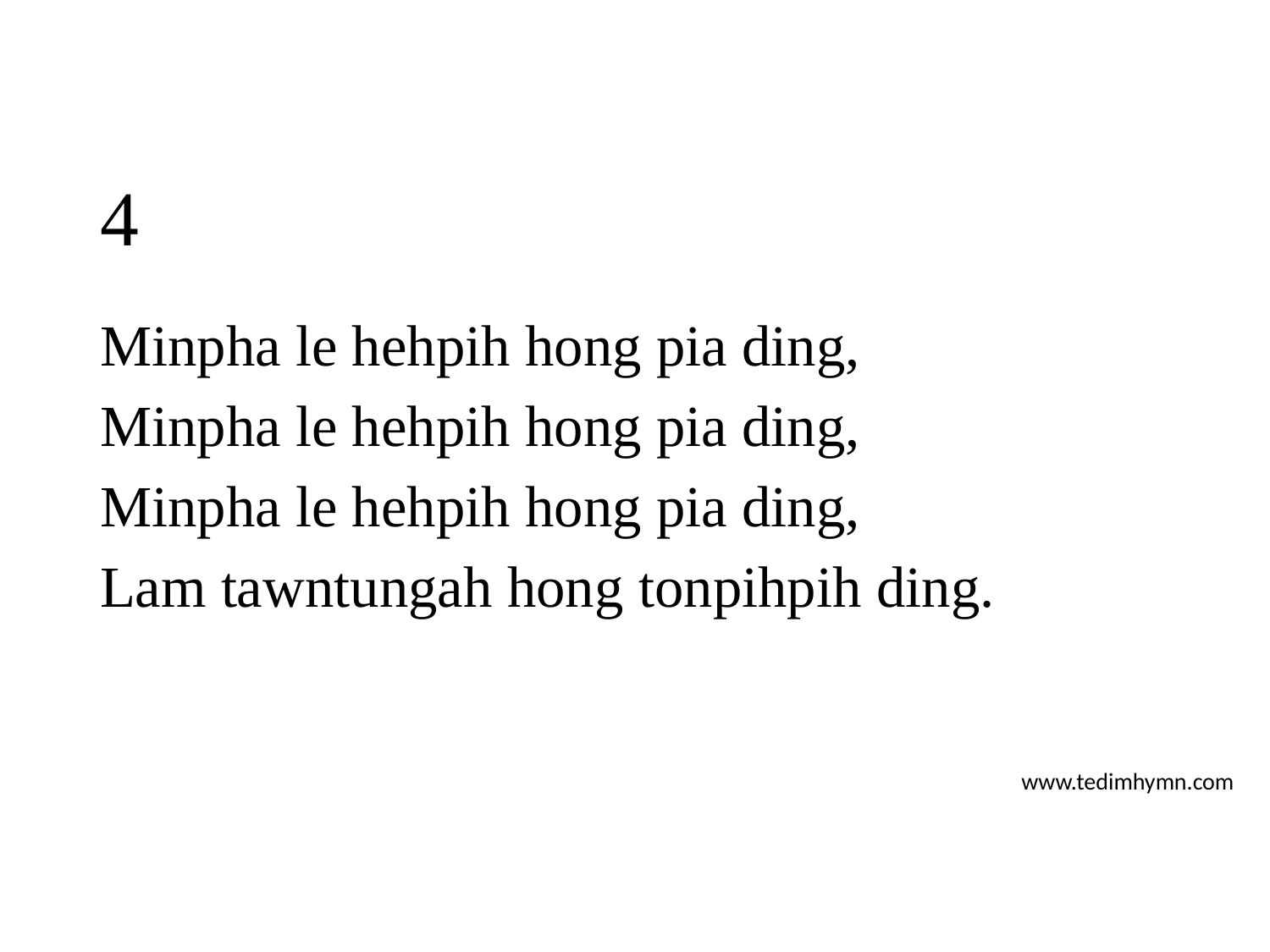

# 4
Minpha le hehpih hong pia ding,
Minpha le hehpih hong pia ding,
Minpha le hehpih hong pia ding,
Lam tawntungah hong tonpihpih ding.

www.tedimhymn.com